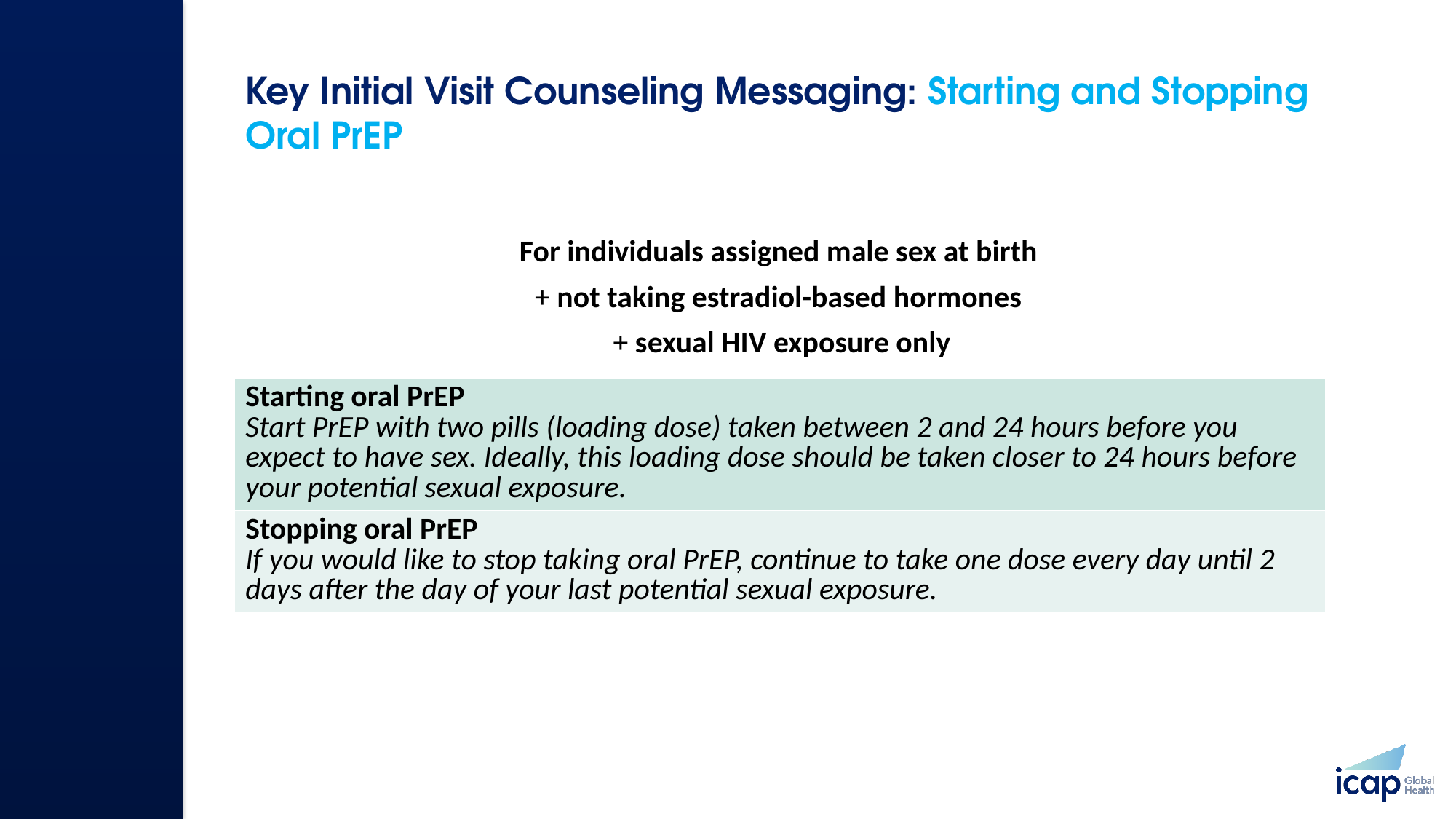

# Key Initial Visit Counseling Messaging: Starting and Stopping Oral PrEP​
For individuals assigned male sex at birth
+ not taking estradiol-based hormones
+ sexual HIV exposure only
| Starting oral PrEP​ Start PrEP with two pills (loading dose) taken between 2 and 24 hours before you expect to have sex. Ideally, this loading dose should be taken closer to 24 hours before your potential sexual exposure.​ |
| --- |
| Stopping oral PrEP​ If you would like to stop taking oral PrEP, continue to take one dose every day until 2 days after the day of your last potential sexual exposure. |